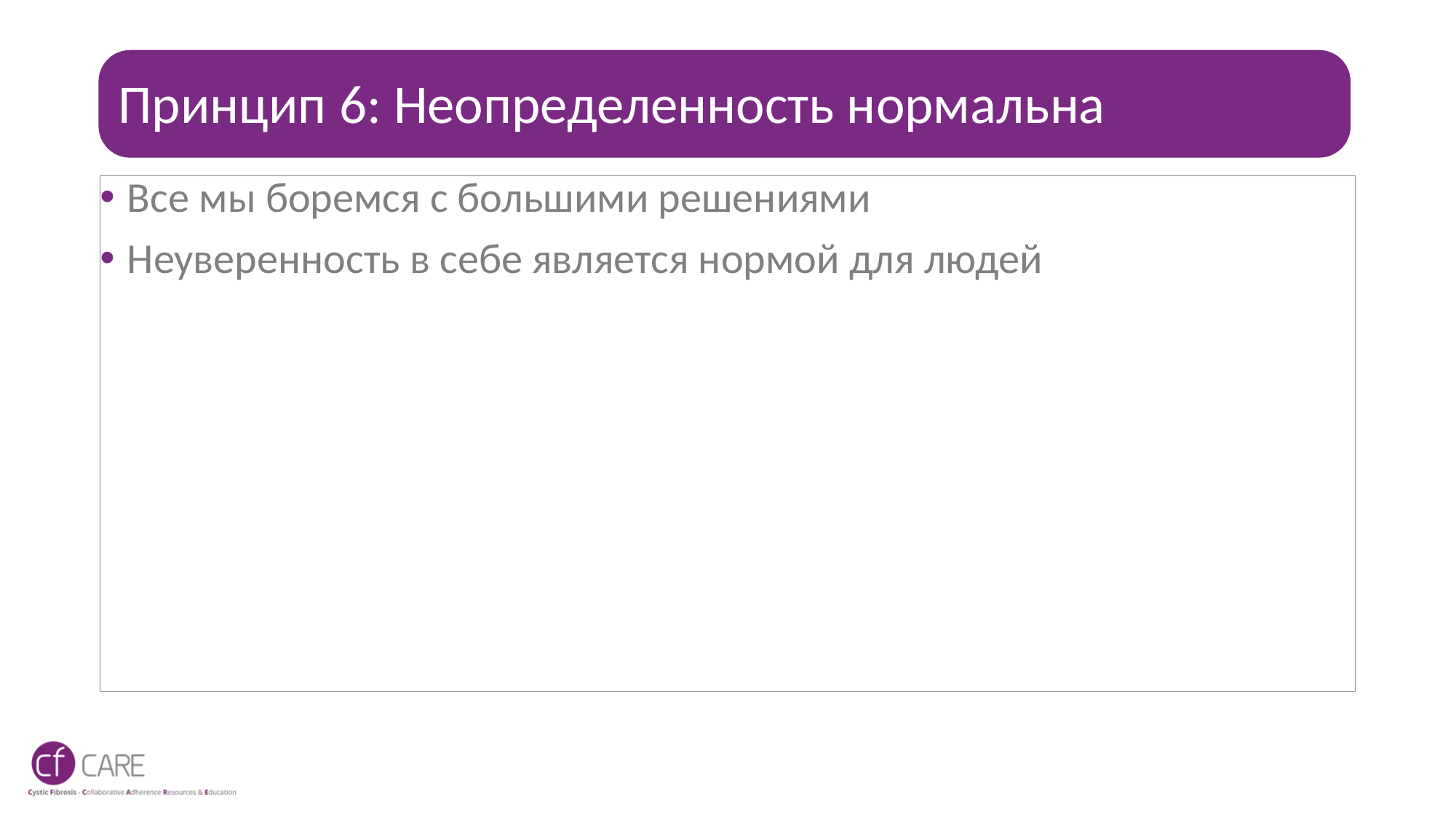

# Принцип 6: Неопределенность нормальна
Все мы боремся с большими решениями
Неуверенность в себе является нормой для людей